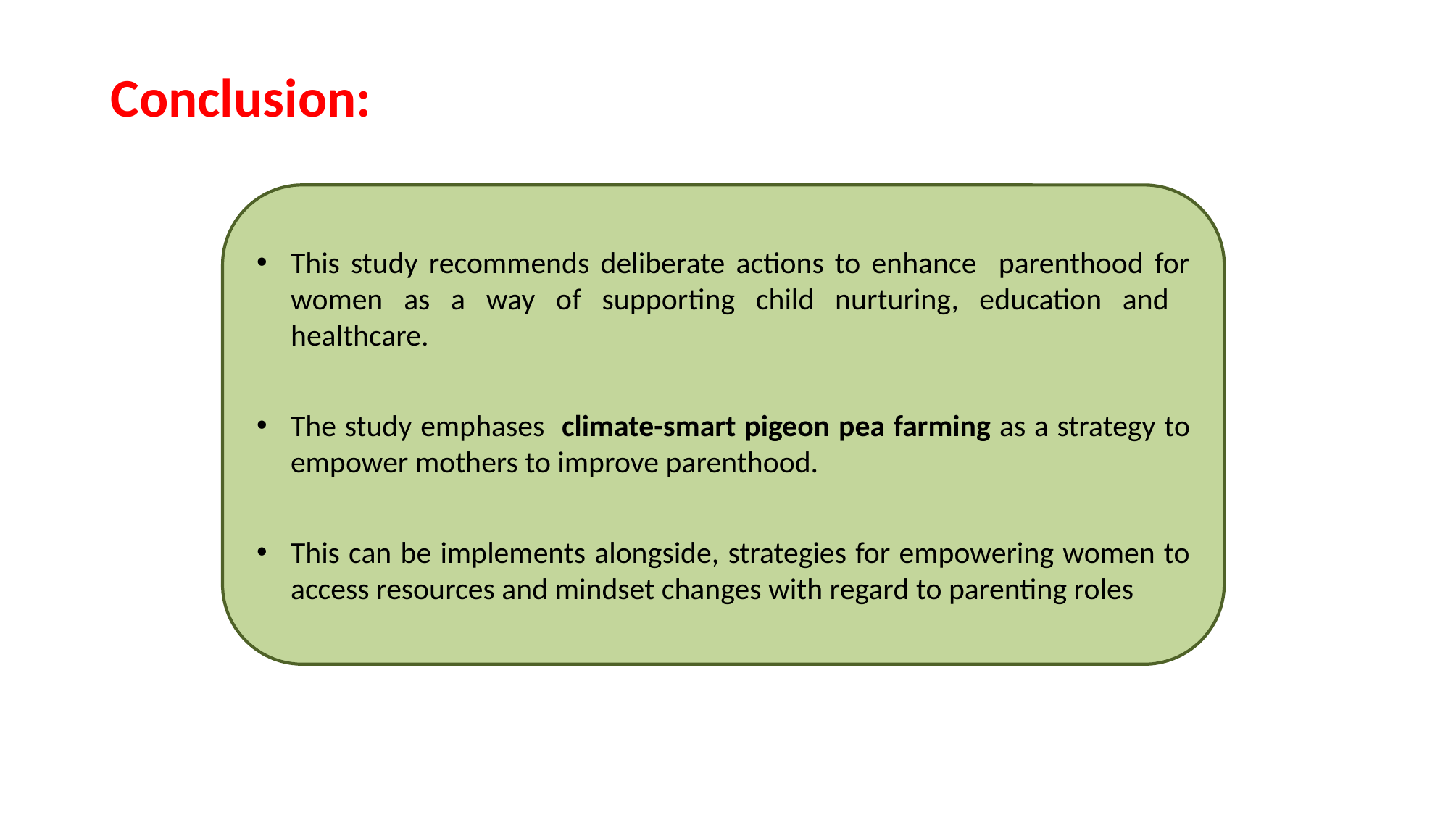

# Conclusion:
This study recommends deliberate actions to enhance  parenthood for women as a way of supporting child nurturing, education and  healthcare.
The study emphases  climate-smart pigeon pea farming as a strategy to empower mothers to improve parenthood.
This can be implements alongside, strategies for empowering women to access resources and mindset changes with regard to parenting roles